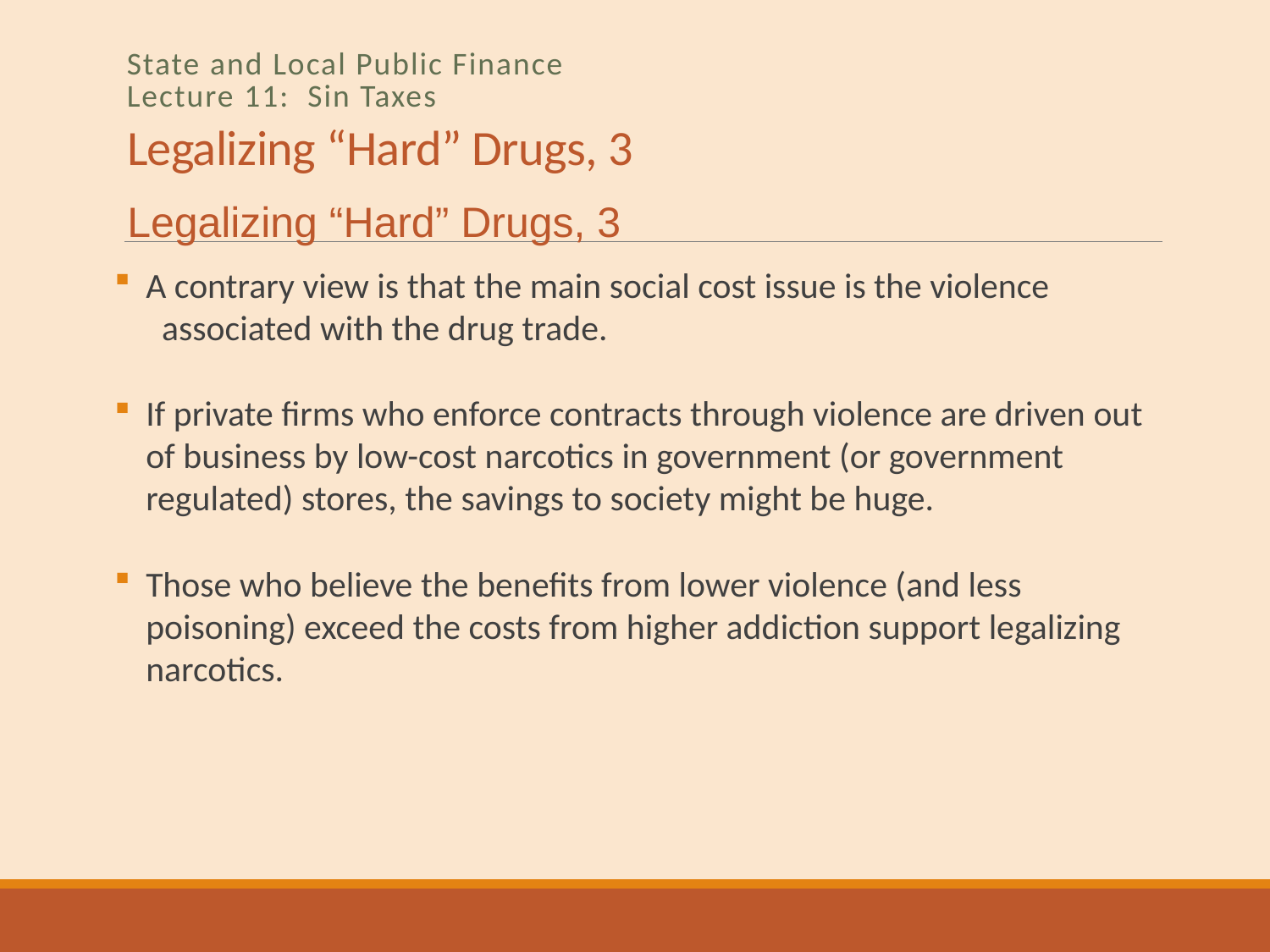

# Legalizing “Hard” Drugs, 3
State and Local Public Finance
Lecture 11:  Sin Taxes
Legalizing “Hard” Drugs, 3
A contrary view is that the main social cost issue is the violence
  associated with the drug trade.
If private firms who enforce contracts through violence are driven out
of business by low-cost narcotics in government (or government  regulated) stores, the savings to society might be huge.
Those who believe the benefits from lower violence (and less poisoning) exceed the costs from higher addiction support legalizing narcotics.